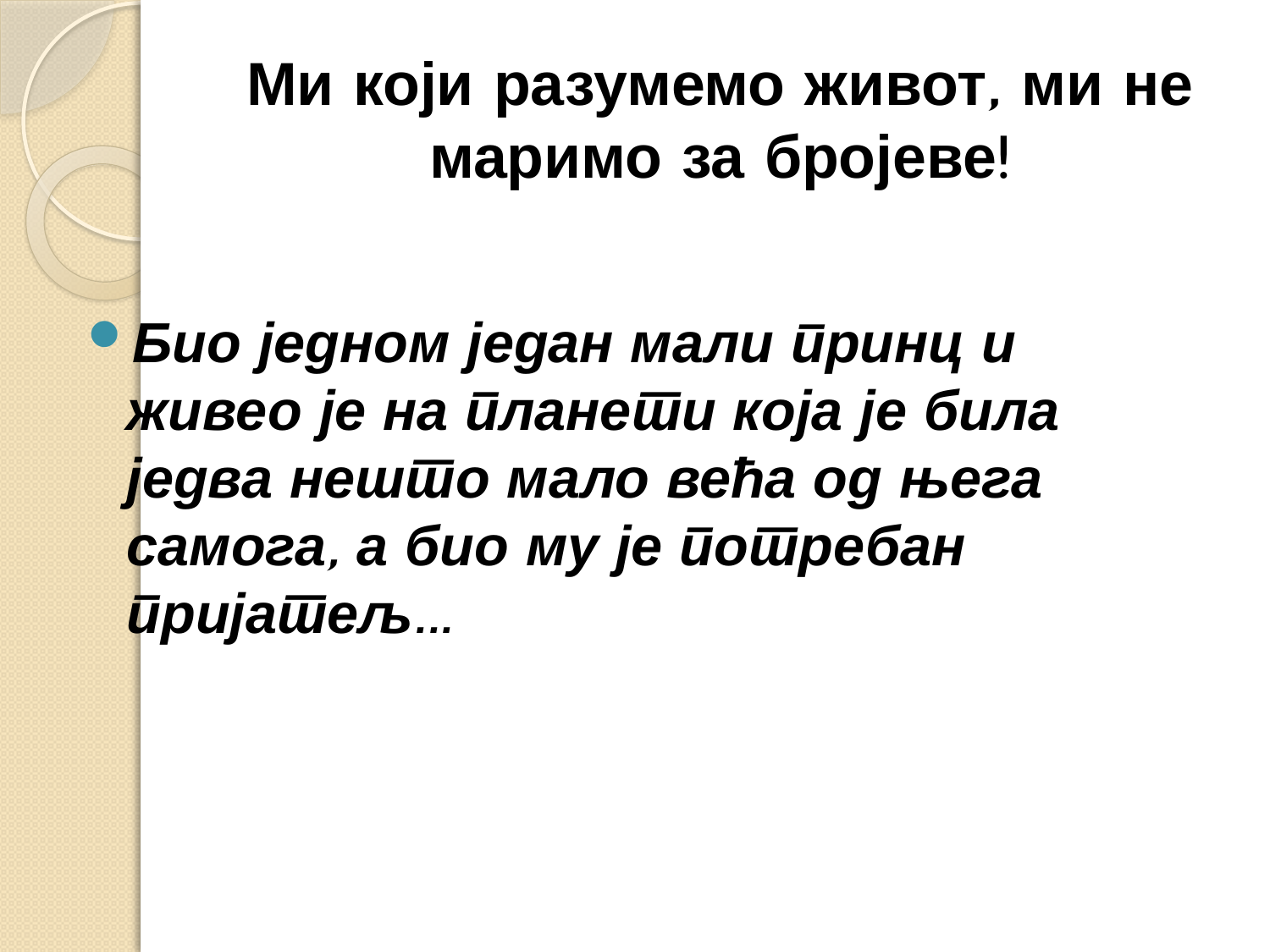

# Ми који разумемо живот, ми не маримо за бројеве!

Био једном један мали принц и живео је на планети која је била једва нешто мало већа од њега самога, а био му је потребан пријатељ...